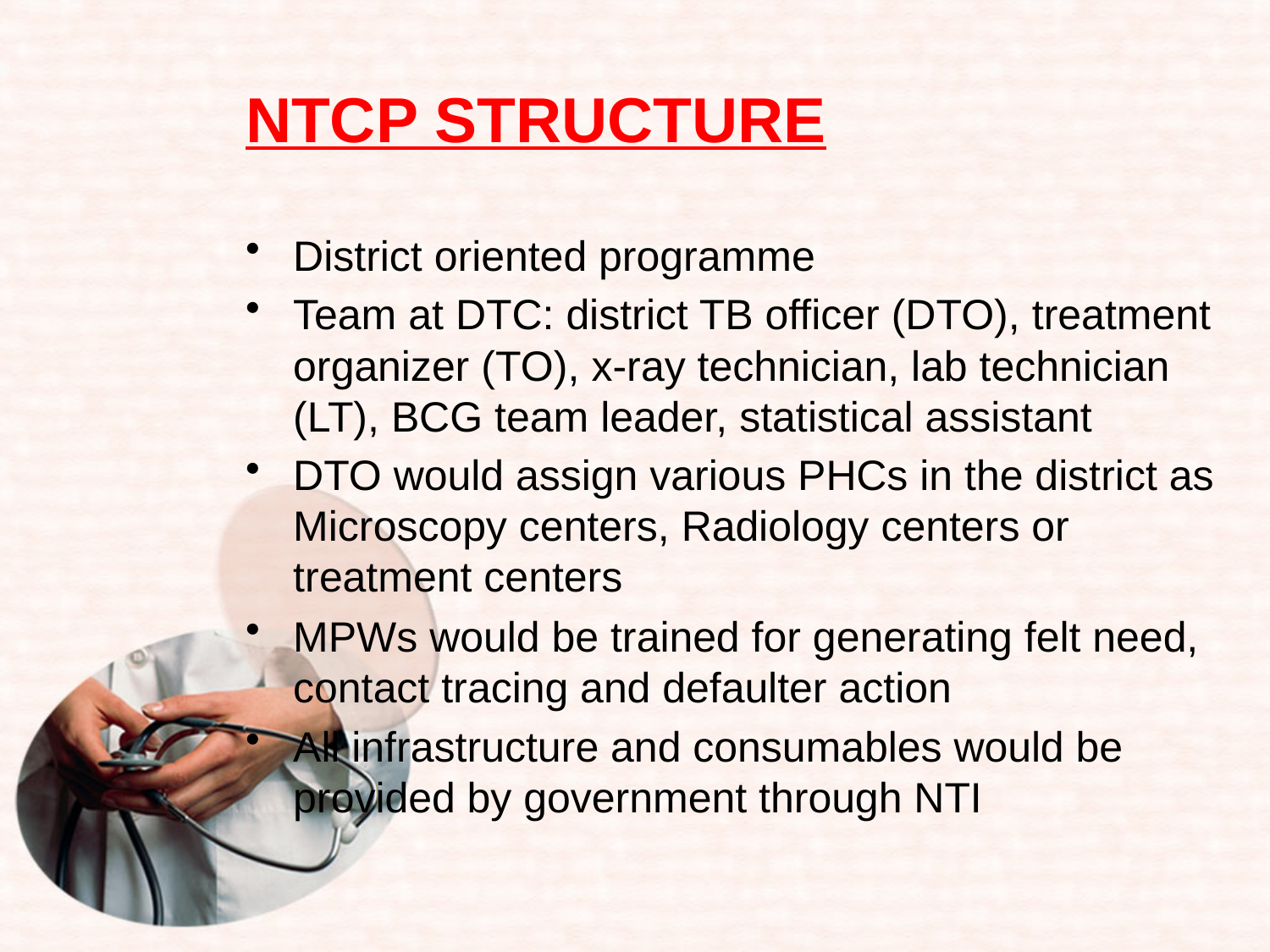

# NTCP STRUCTURE
District oriented programme
Team at DTC: district TB officer (DTO), treatment organizer (TO), x-ray technician, lab technician (LT), BCG team leader, statistical assistant
DTO would assign various PHCs in the district as Microscopy centers, Radiology centers or treatment centers
MPWs would be trained for generating felt need, contact tracing and defaulter action
All infrastructure and consumables would be provided by government through NTI